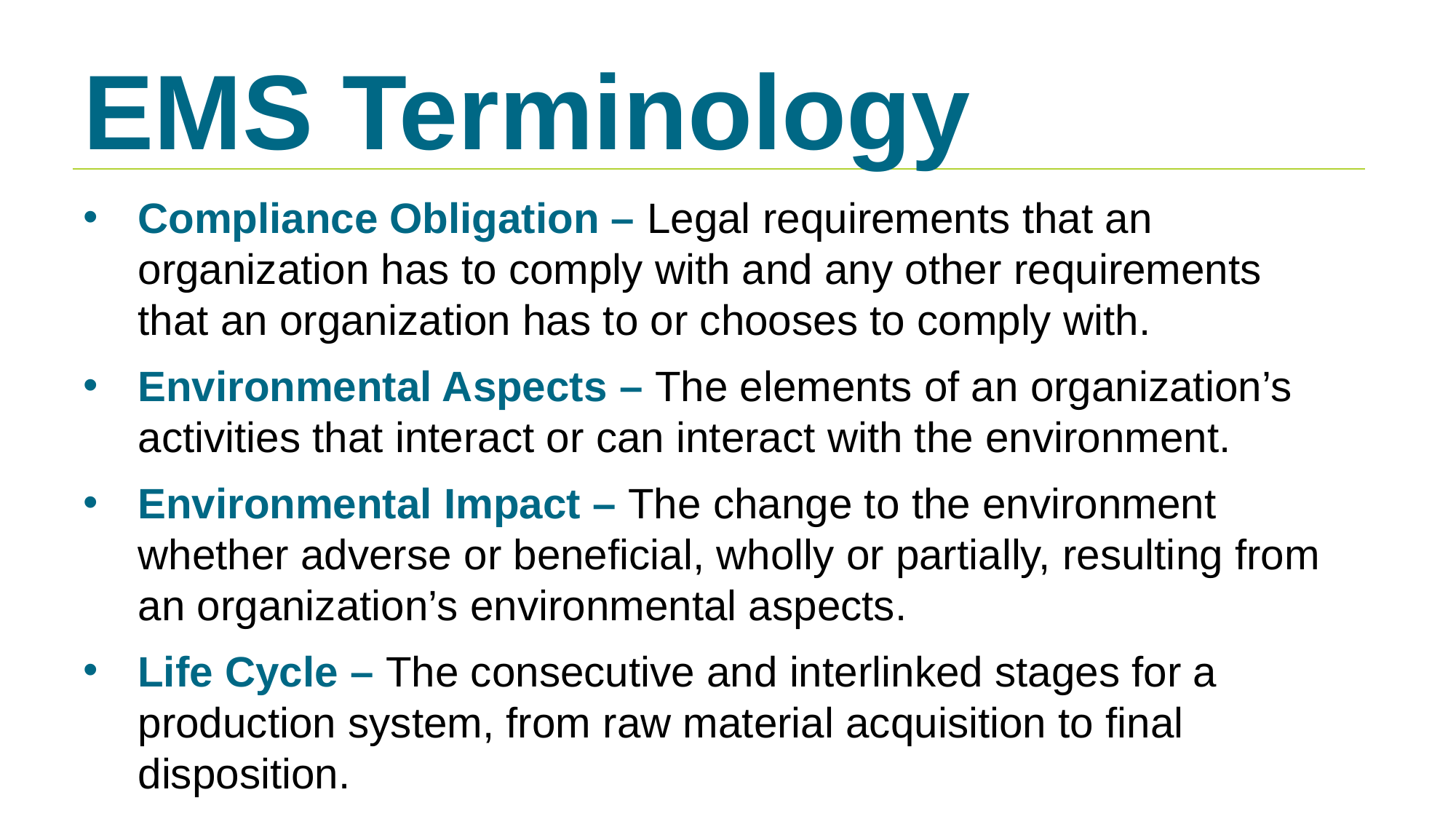

EMS Terminology
Compliance Obligation – Legal requirements that an organization has to comply with and any other requirements that an organization has to or chooses to comply with.
Environmental Aspects – The elements of an organization’s activities that interact or can interact with the environment.
Environmental Impact – The change to the environment whether adverse or beneficial, wholly or partially, resulting from an organization’s environmental aspects.
Life Cycle – The consecutive and interlinked stages for a production system, from raw material acquisition to final disposition.